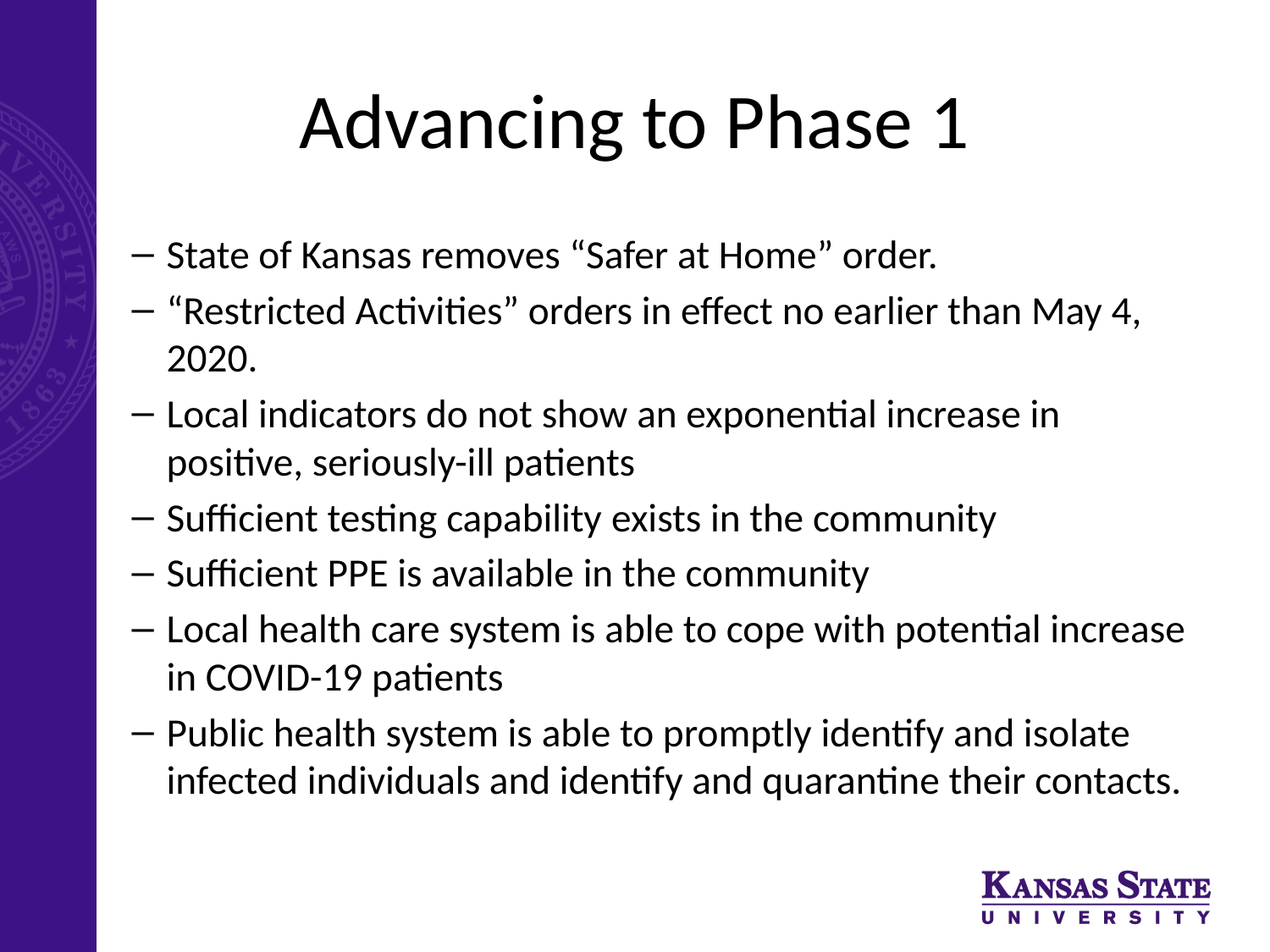

# Advancing to Phase 1
State of Kansas removes “Safer at Home” order.
“Restricted Activities” orders in effect no earlier than May 4, 2020.
Local indicators do not show an exponential increase in positive, seriously-ill patients
Sufficient testing capability exists in the community
Sufficient PPE is available in the community
Local health care system is able to cope with potential increase in COVID-19 patients
Public health system is able to promptly identify and isolate infected individuals and identify and quarantine their contacts.